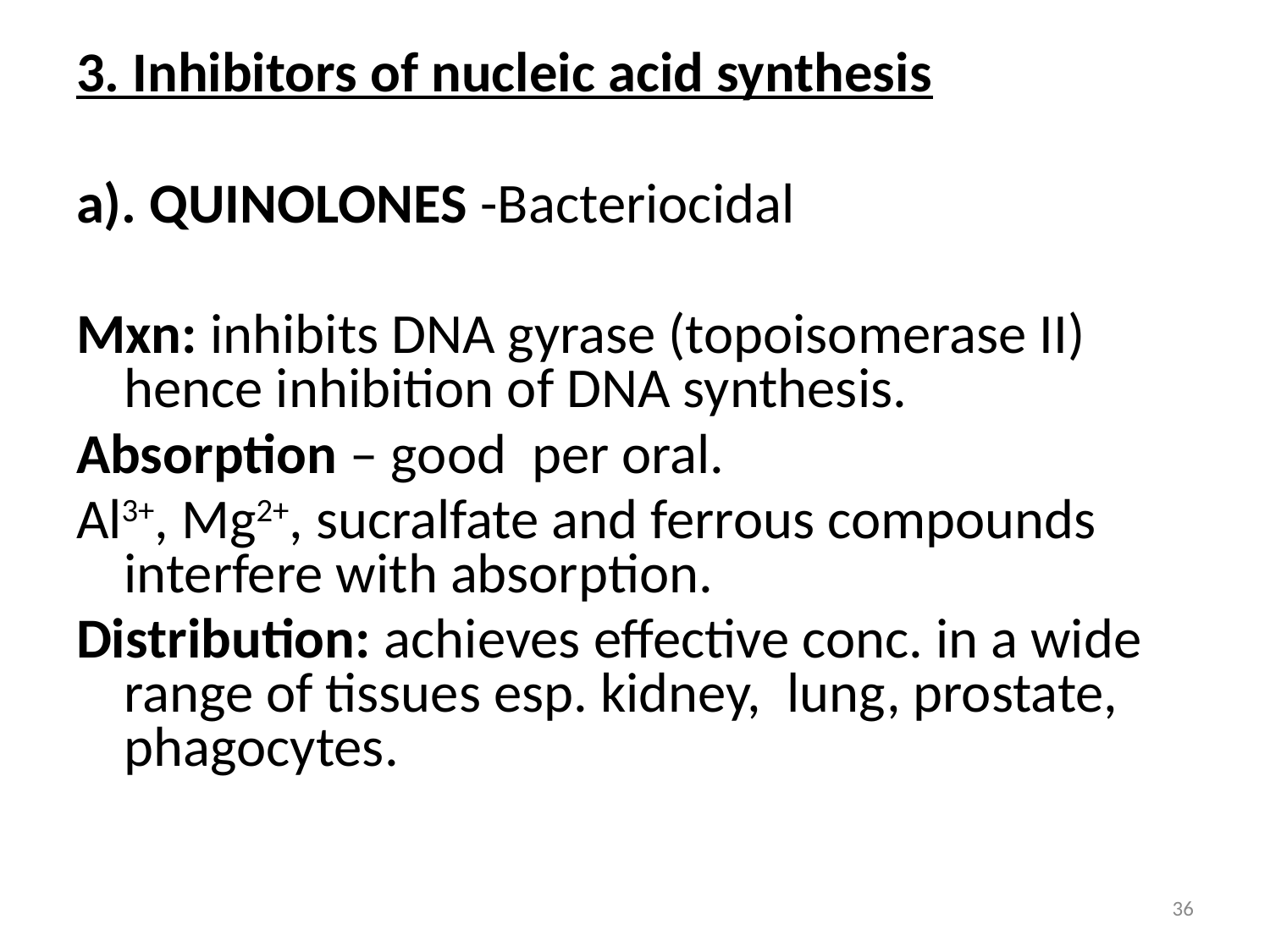

3. Inhibitors of nucleic acid synthesis

a). QUINOLONES -Bacteriocidal

Mxn: inhibits DNA gyrase (topoisomerase II) hence inhibition of DNA synthesis.
Absorption – good  per oral.
Al3+, Mg2+, sucralfate and ferrous compounds interfere with absorption.
Distribution: achieves effective conc. in a wide range of tissues esp. kidney,  lung, prostate, phagocytes.
36